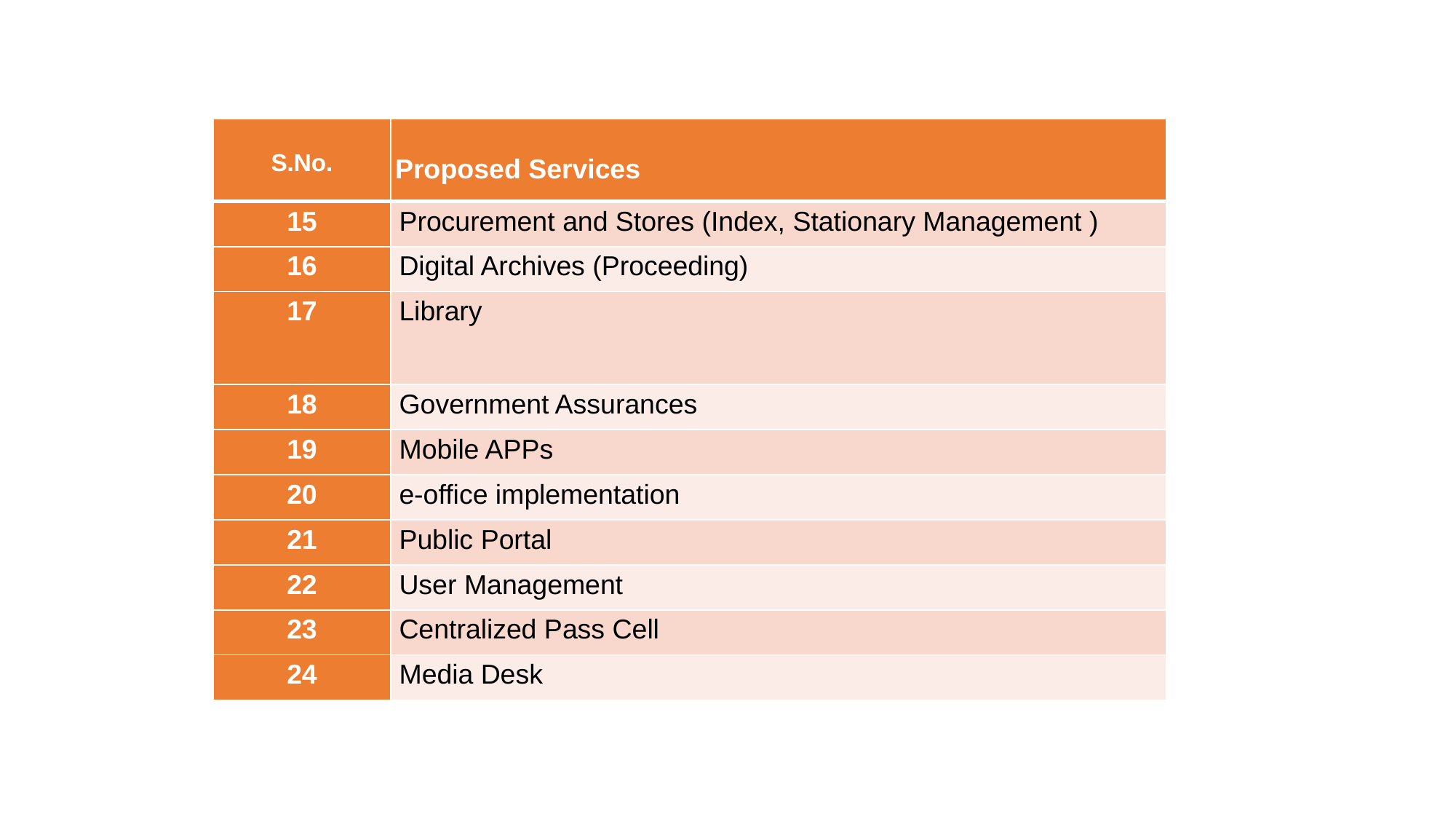

| S.No. | Proposed Services |
| --- | --- |
| 15 | Procurement and Stores (Index, Stationary Management ) |
| 16 | Digital Archives (Proceeding) |
| 17 | Library |
| 18 | Government Assurances |
| 19 | Mobile APPs |
| 20 | e-office implementation |
| 21 | Public Portal |
| 22 | User Management |
| 23 | Centralized Pass Cell |
| 24 | Media Desk |